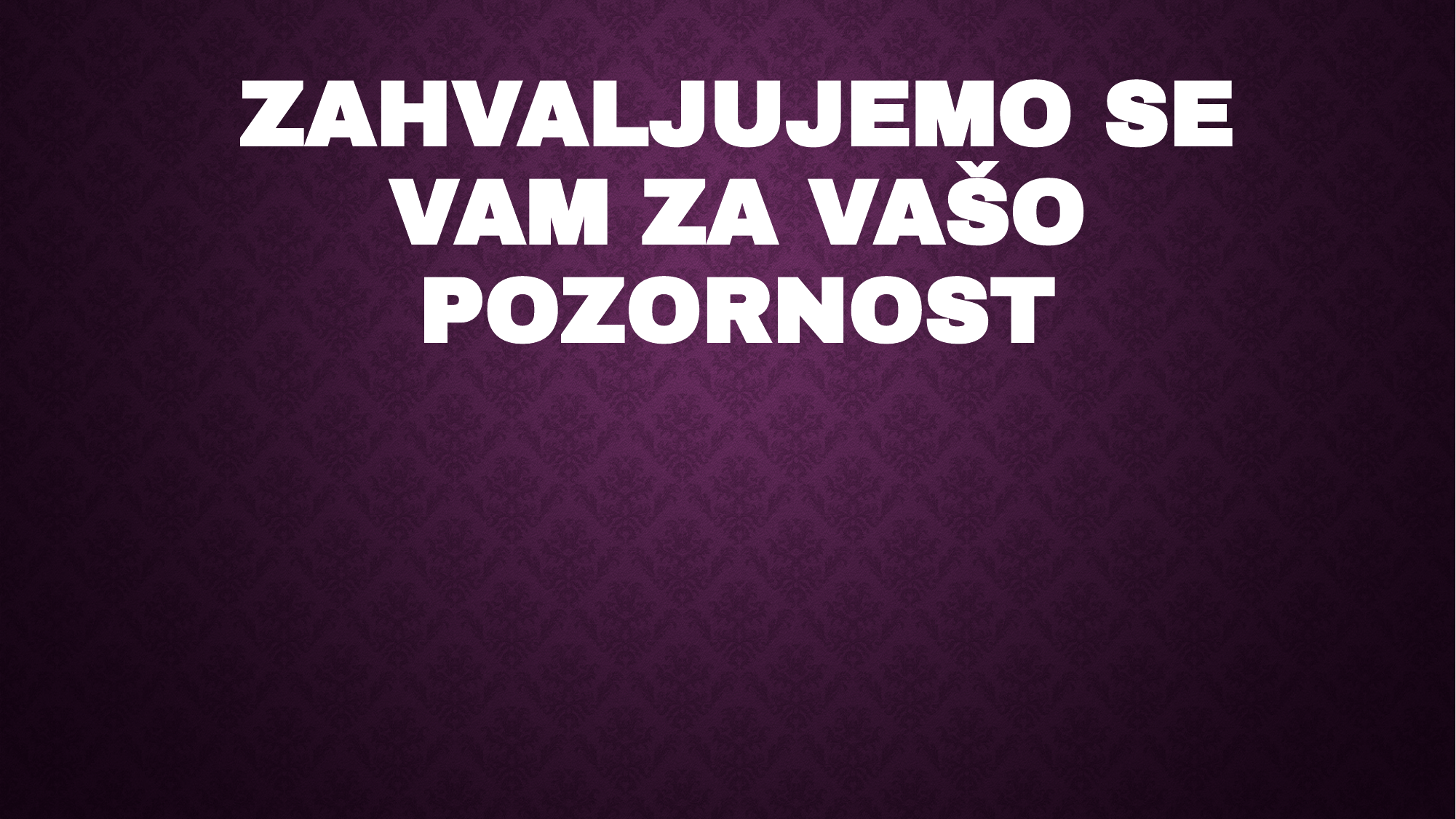

# Zahvaljujemo se vam za vašo pozornost